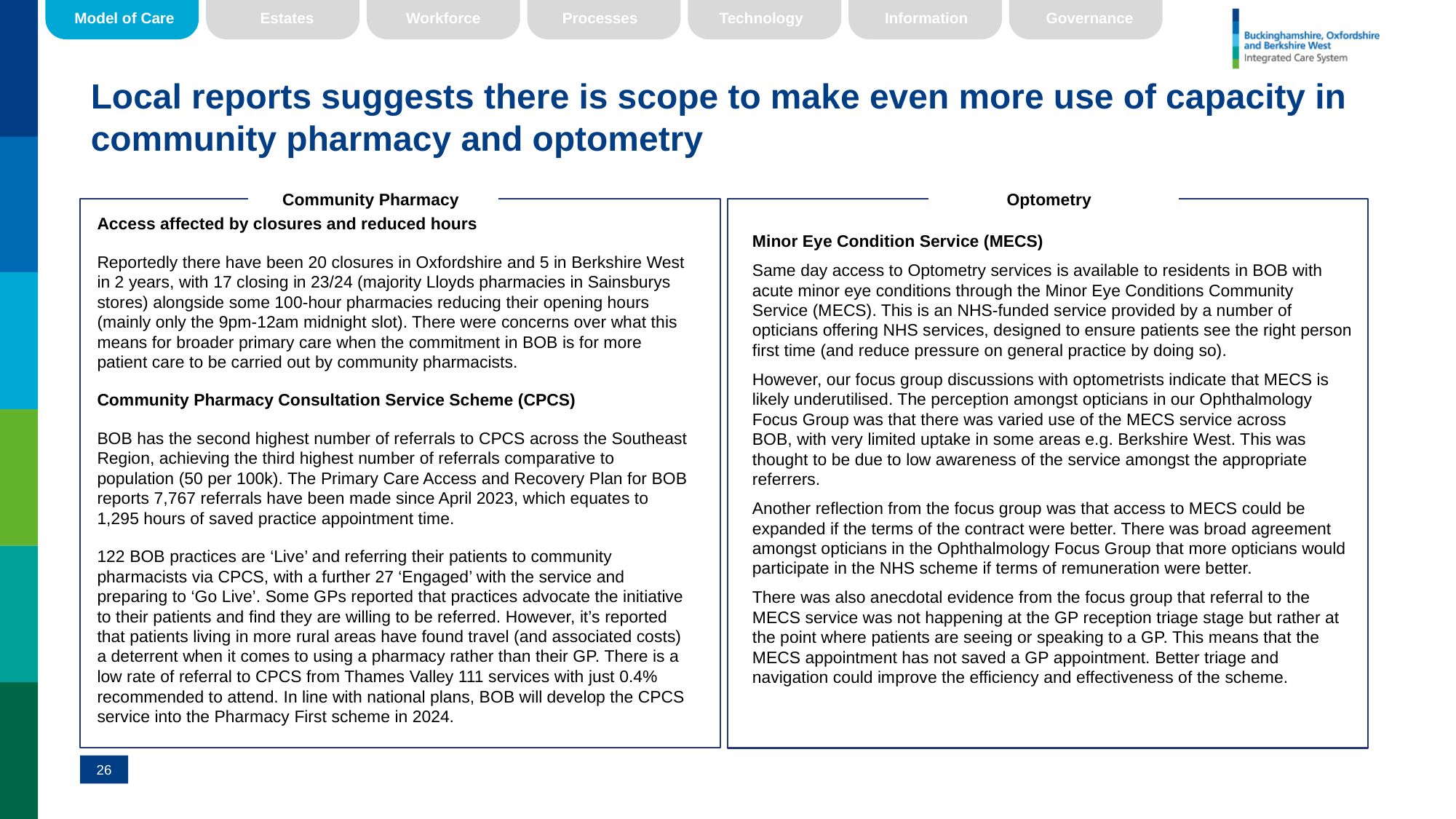

Model of Care
Estates
Workforce
Processes
Technology
Information
Governance
# Local reports suggests there is scope to make even more use of capacity in community pharmacy and optometry

Community Pharmacy
Optometry

Access affected by closures and reduced hours
Reportedly there have been 20 closures in Oxfordshire and 5 in Berkshire West in 2 years, with 17 closing in 23/24 (majority Lloyds pharmacies in Sainsburys stores) alongside some 100-hour pharmacies reducing their opening hours (mainly only the 9pm-12am midnight slot). There were concerns over what this means for broader primary care when the commitment in BOB is for more patient care to be carried out by community pharmacists.
Community Pharmacy Consultation Service Scheme (CPCS)
BOB has the second highest number of referrals to CPCS across the Southeast Region, achieving the third highest number of referrals comparative to population (50 per 100k). The Primary Care Access and Recovery Plan for BOB reports 7,767 referrals have been made since April 2023, which equates to 1,295 hours of saved practice appointment time.
122 BOB practices are ‘Live’ and referring their patients to community pharmacists via CPCS, with a further 27 ‘Engaged’ with the service and preparing to ‘Go Live’. Some GPs reported that practices advocate the initiative to their patients and find they are willing to be referred. However, it’s reported that patients living in more rural areas have found travel (and associated costs) a deterrent when it comes to using a pharmacy rather than their GP. There is a low rate of referral to CPCS from Thames Valley 111 services with just 0.4% recommended to attend. In line with national plans, BOB will develop the CPCS service into the Pharmacy First scheme in 2024.
Minor Eye Condition Service (MECS)
Same day access to Optometry services is available to residents in BOB with acute minor eye conditions through the Minor Eye Conditions Community Service (MECS). This is an NHS-funded service provided by a number of opticians offering NHS services, designed to ensure patients see the right person first time (and reduce pressure on general practice by doing so).
However, our focus group discussions with optometrists indicate that MECS is likely underutilised. The perception amongst opticians in our Ophthalmology Focus Group was that there was varied use of the MECS service across BOB, with very limited uptake in some areas e.g. Berkshire West. This was thought to be due to low awareness of the service amongst the appropriate referrers.
Another reflection from the focus group was that access to MECS could be expanded if the terms of the contract were better. There was broad agreement amongst opticians in the Ophthalmology Focus Group that more opticians would participate in the NHS scheme if terms of remuneration were better.
There was also anecdotal evidence from the focus group that referral to the MECS service was not happening at the GP reception triage stage but rather at the point where patients are seeing or speaking to a GP. This means that the MECS appointment has not saved a GP appointment. Better triage and navigation could improve the efficiency and effectiveness of the scheme.